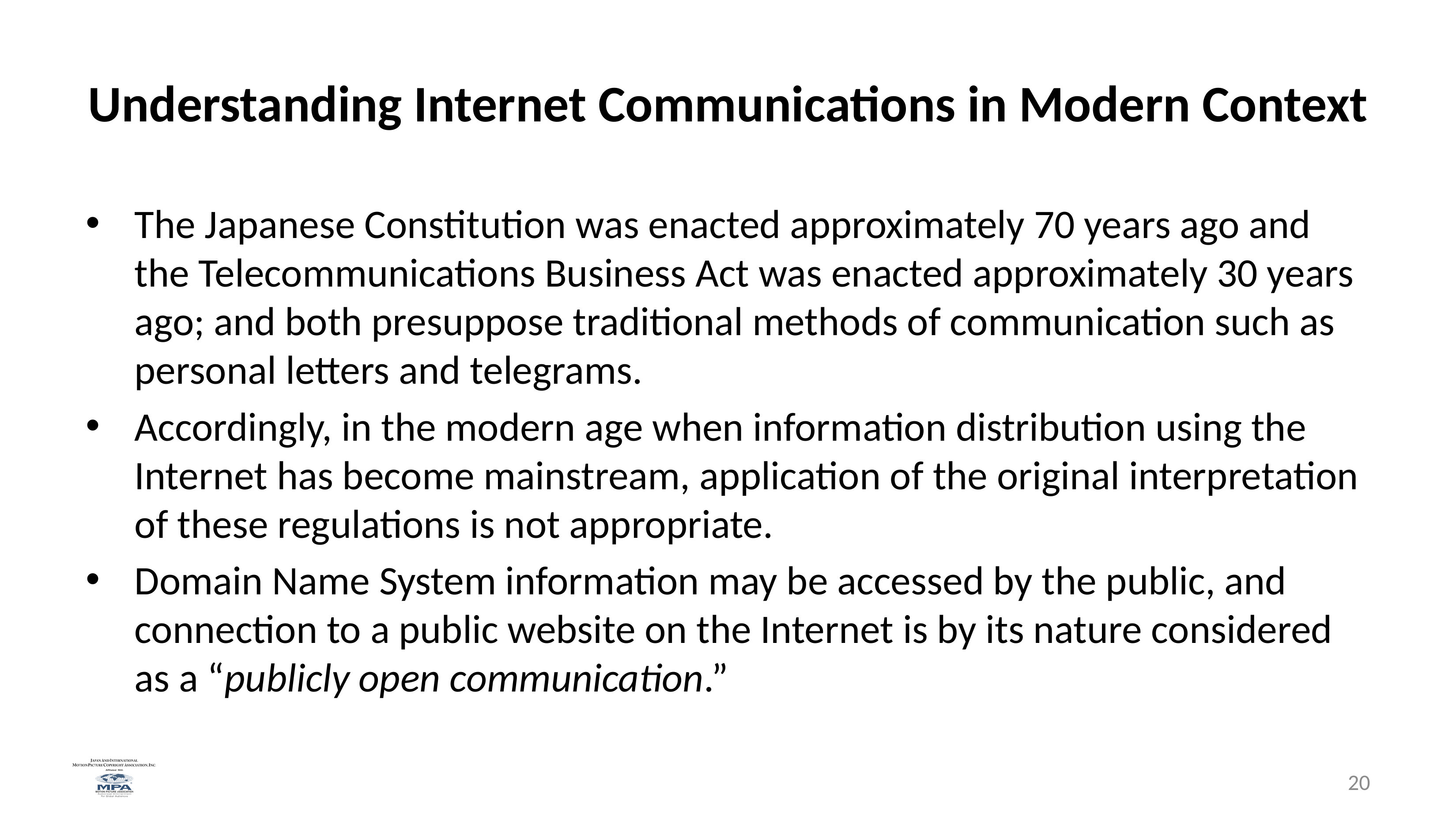

# Understanding Internet Communications in Modern Context
The Japanese Constitution was enacted approximately 70 years ago and the Telecommunications Business Act was enacted approximately 30 years ago; and both presuppose traditional methods of communication such as personal letters and telegrams.
Accordingly, in the modern age when information distribution using the Internet has become mainstream, application of the original interpretation of these regulations is not appropriate.
Domain Name System information may be accessed by the public, and connection to a public website on the Internet is by its nature considered as a “publicly open communication.”

20